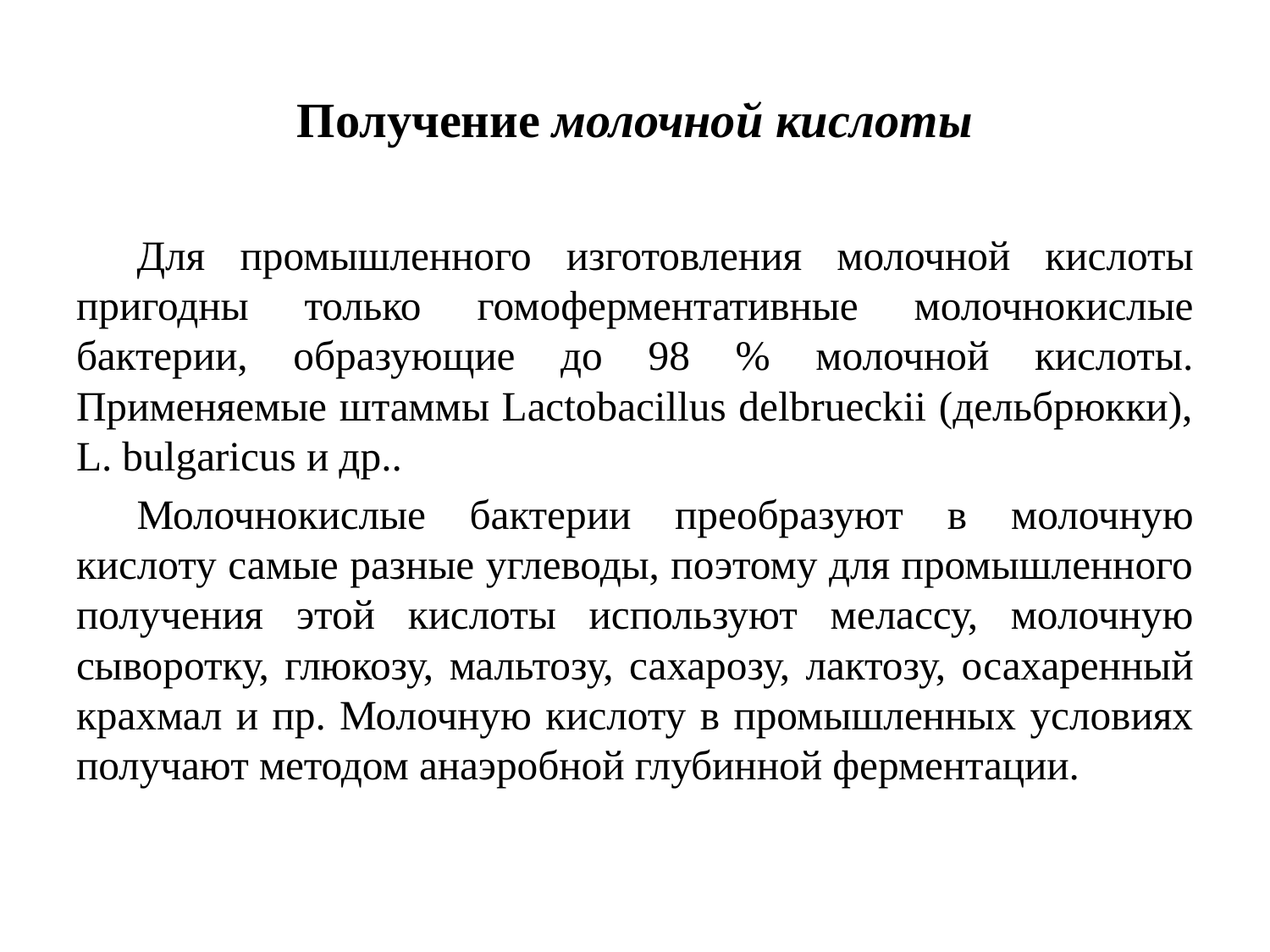

# Получение молочной кислоты
Для промышленного изготовления молочной кислоты пригодны только гомоферментативные молочнокислые бактерии, образующие до 98 % молочной кислоты. Применяемые штаммы Lactobacillus delbrueckii (дельбрюкки), L. bulgaricus и др..
Молочнокислые бактерии преобразуют в молочную кислоту самые разные углеводы, поэтому для промышленного получения этой кислоты используют мелассу, молочную сыворотку, глюкозу, мальтозу, сахарозу, лактозу, осахаренный крахмал и пр. Молочную кислоту в промышленных условиях получают методом анаэробной глубинной ферментации.